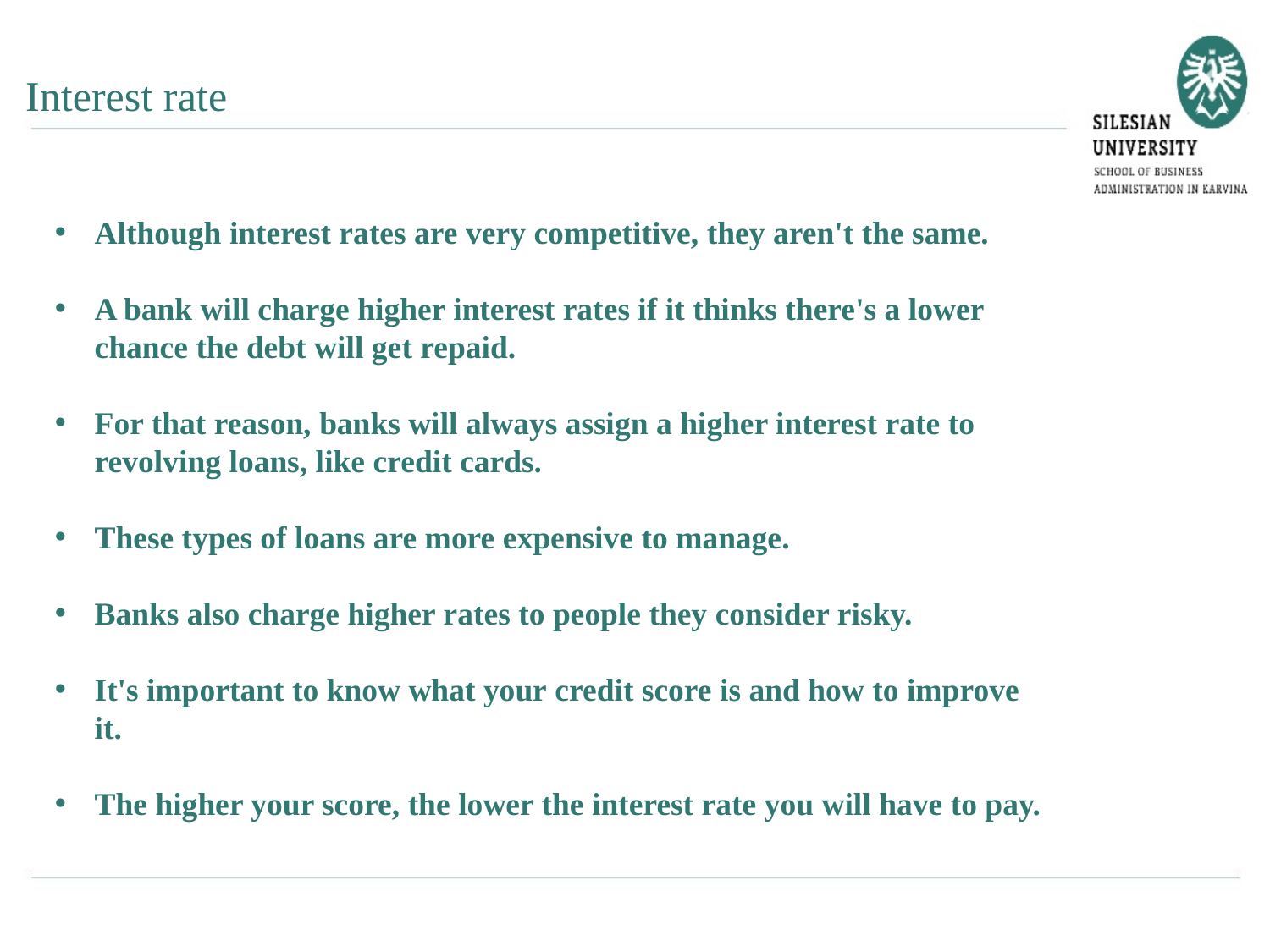

Interest rate
Although interest rates are very competitive, they aren't the same.

A bank will charge higher interest rates if it thinks there's a lower chance the debt will get repaid.

For that reason, banks will always assign a higher interest rate to revolving loans, like credit cards.

These types of loans are more expensive to manage.

Banks also charge higher rates to people they consider risky.

It's important to know what your credit score is and how to improve it.

The higher your score, the lower the interest rate you will have to pay.